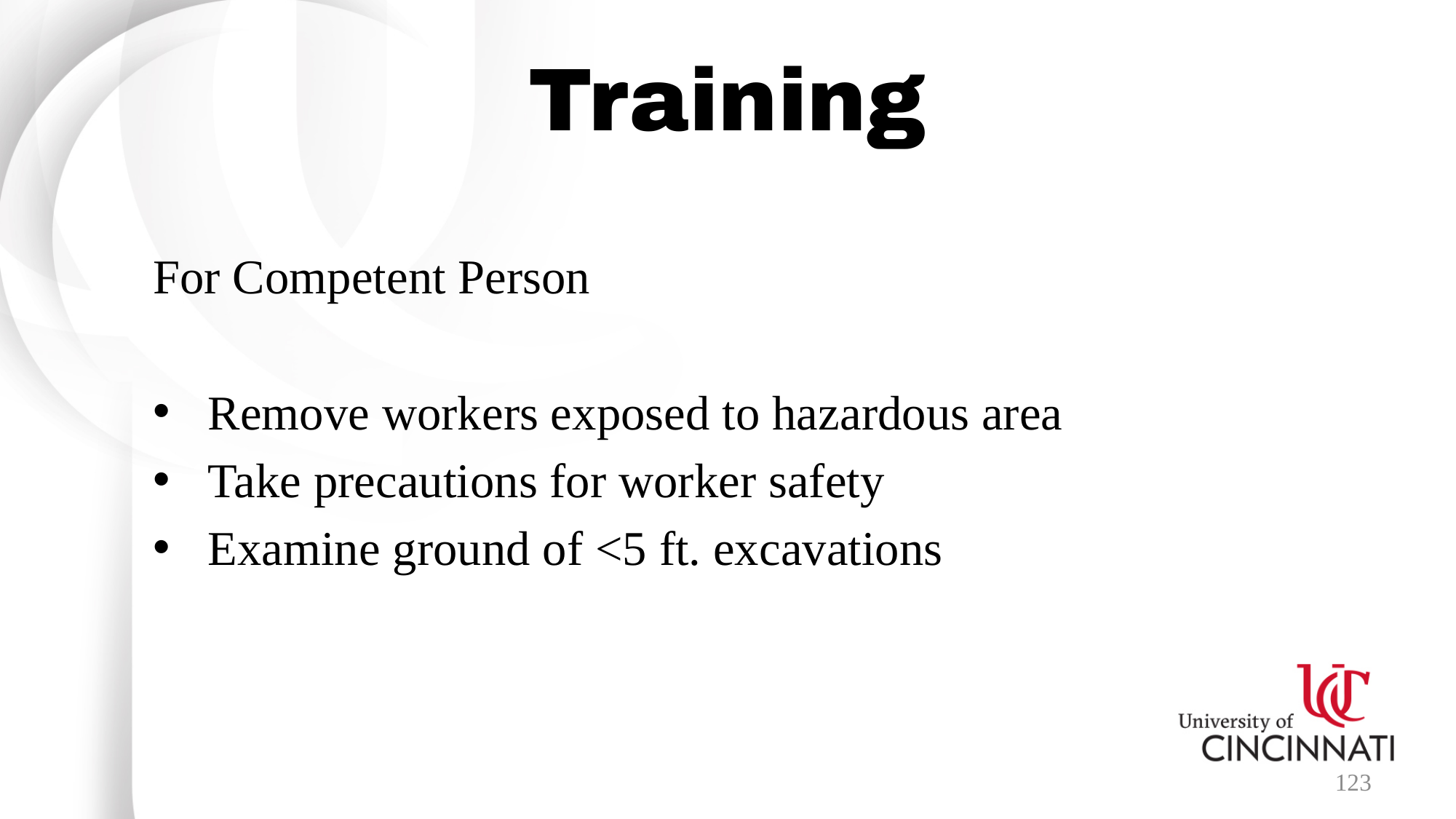

# Training
For Competent Person

Remove workers exposed to hazardous area
Take precautions for worker safety
Examine ground of <5 ft. excavations

123